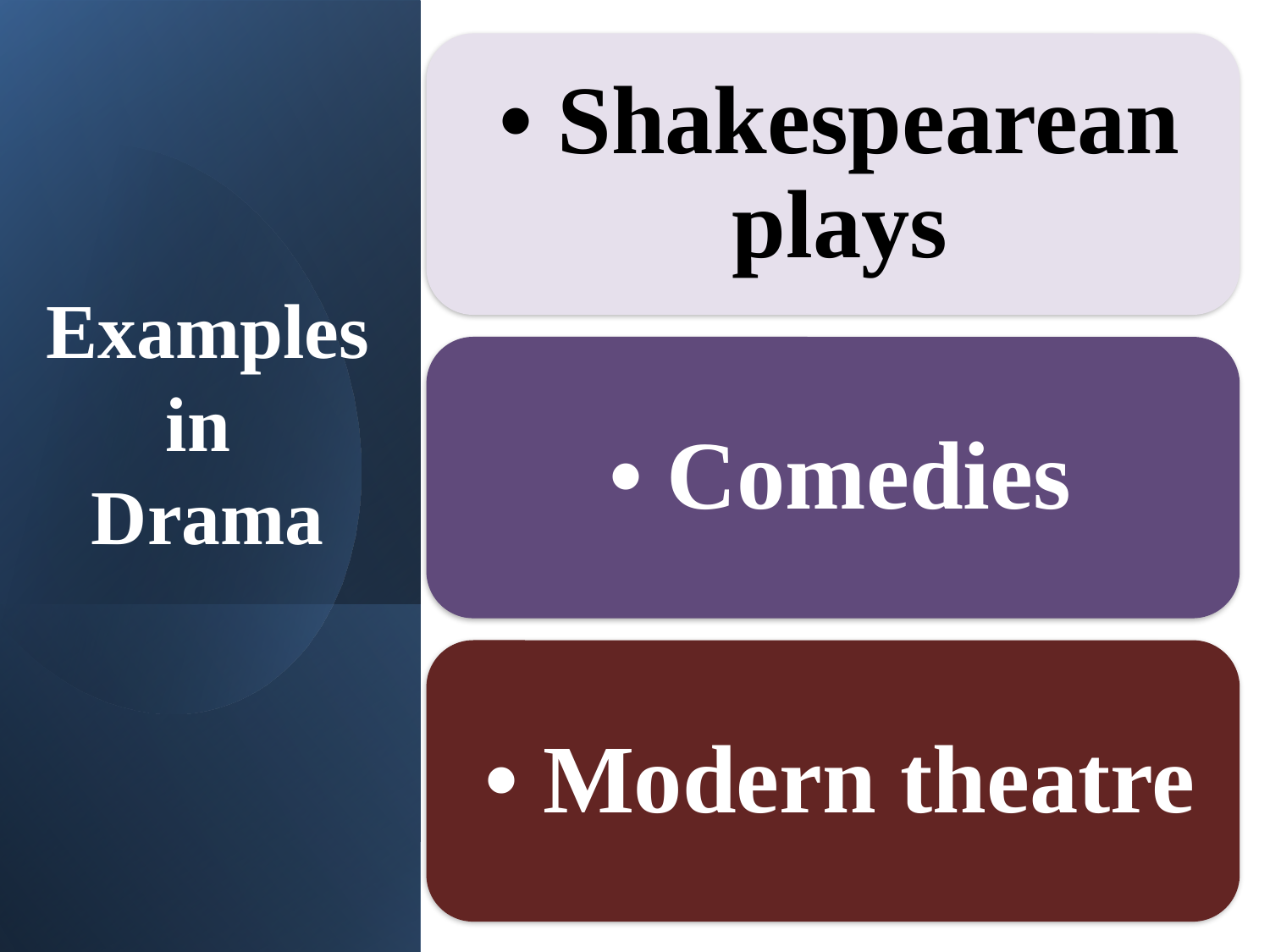

• Shakespearean plays
• Comedies
• Modern theatre

# Examples in Drama